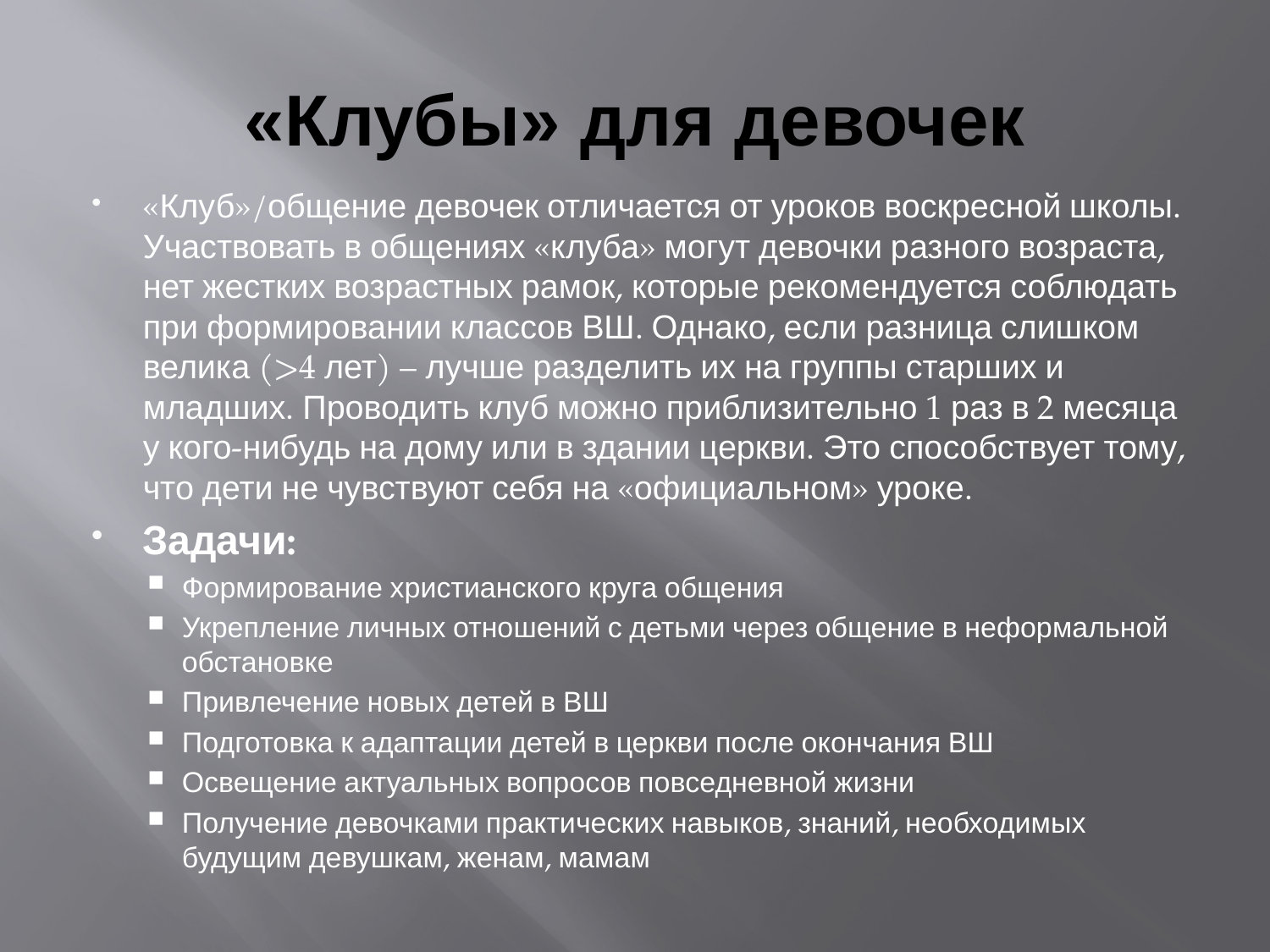

# «Клубы» для девочек
«Клуб»/общение девочек отличается от уроков воскресной школы. Участвовать в общениях «клуба» могут девочки разного возраста, нет жестких возрастных рамок, которые рекомендуется соблюдать при формировании классов ВШ. Однако, если разница слишком велика (>4 лет) – лучше разделить их на группы старших и младших. Проводить клуб можно приблизительно 1 раз в 2 месяца у кого-нибудь на дому или в здании церкви. Это способствует тому, что дети не чувствуют себя на «официальном» уроке.
Задачи:
Формирование христианского круга общения
Укрепление личных отношений с детьми через общение в неформальной обстановке
Привлечение новых детей в ВШ
Подготовка к адаптации детей в церкви после окончания ВШ
Освещение актуальных вопросов повседневной жизни
Получение девочками практических навыков, знаний, необходимых будущим девушкам, женам, мамам